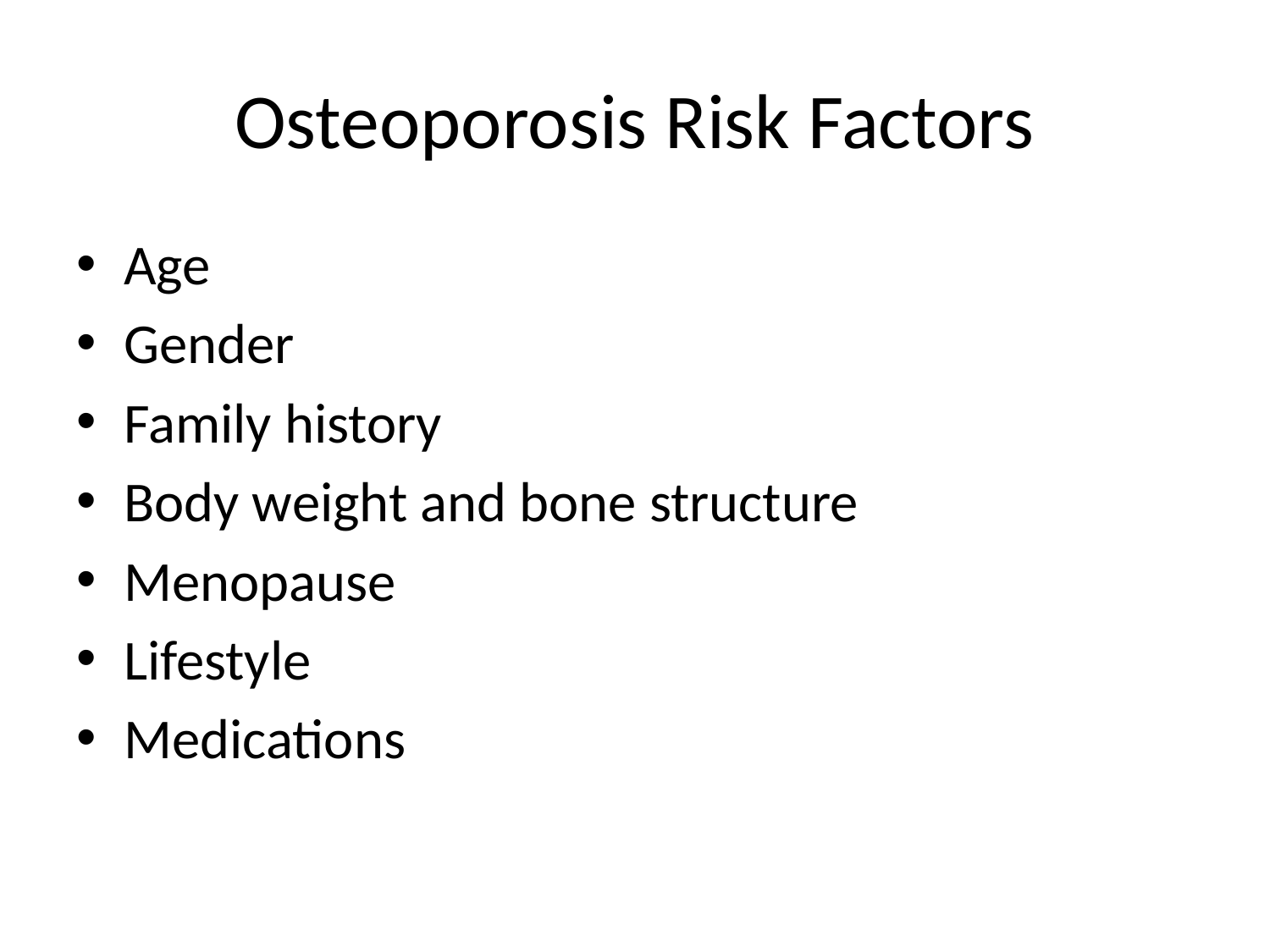

# Osteoporosis Risk Factors
Age
Gender
Family history
Body weight and bone structure
Menopause
Lifestyle
Medications